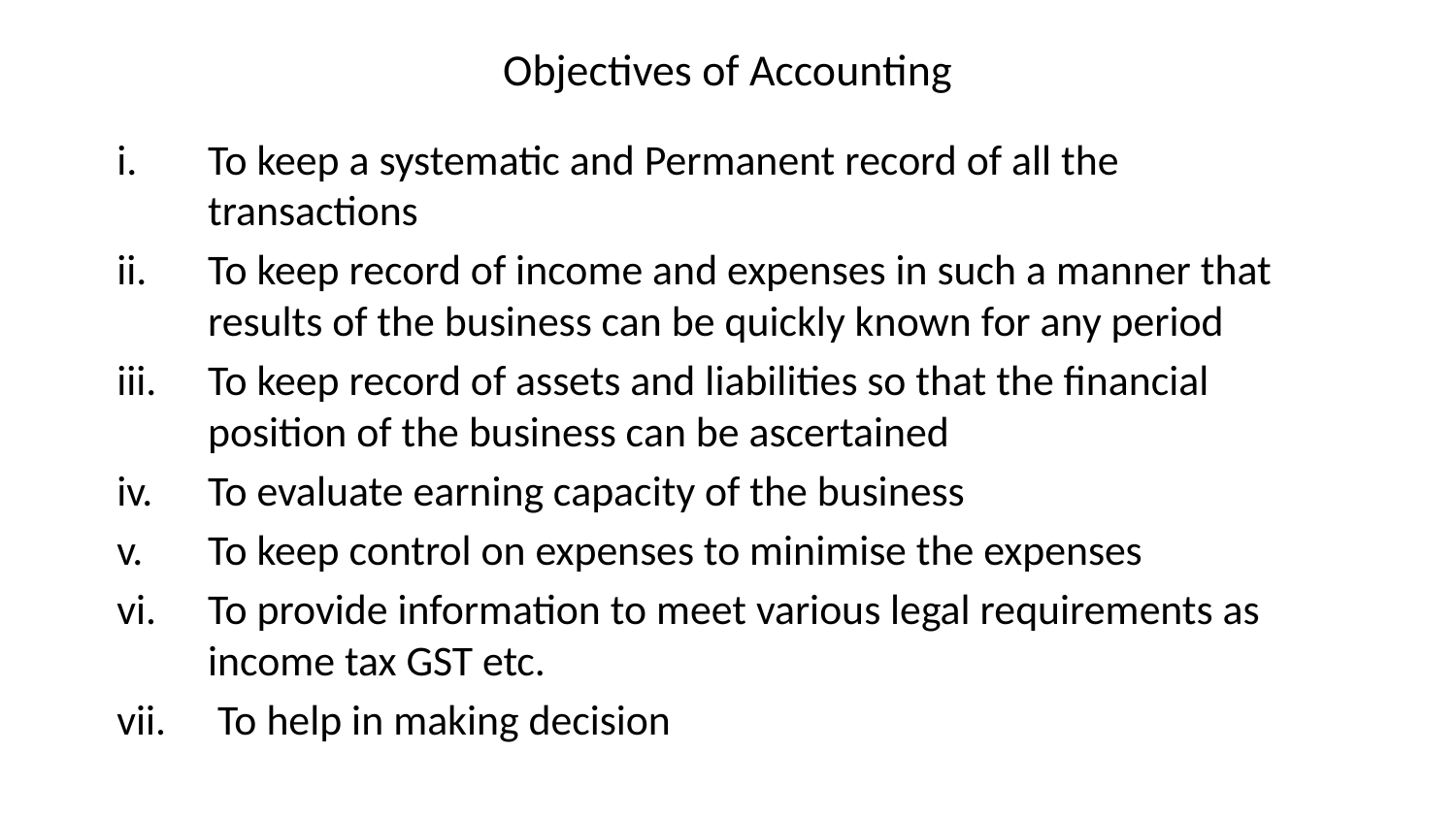

# Objectives of Accounting
To keep a systematic and Permanent record of all the transactions
To keep record of income and expenses in such a manner that results of the business can be quickly known for any period
To keep record of assets and liabilities so that the financial position of the business can be ascertained
To evaluate earning capacity of the business
To keep control on expenses to minimise the expenses
To provide information to meet various legal requirements as income tax GST etc.
 To help in making decision